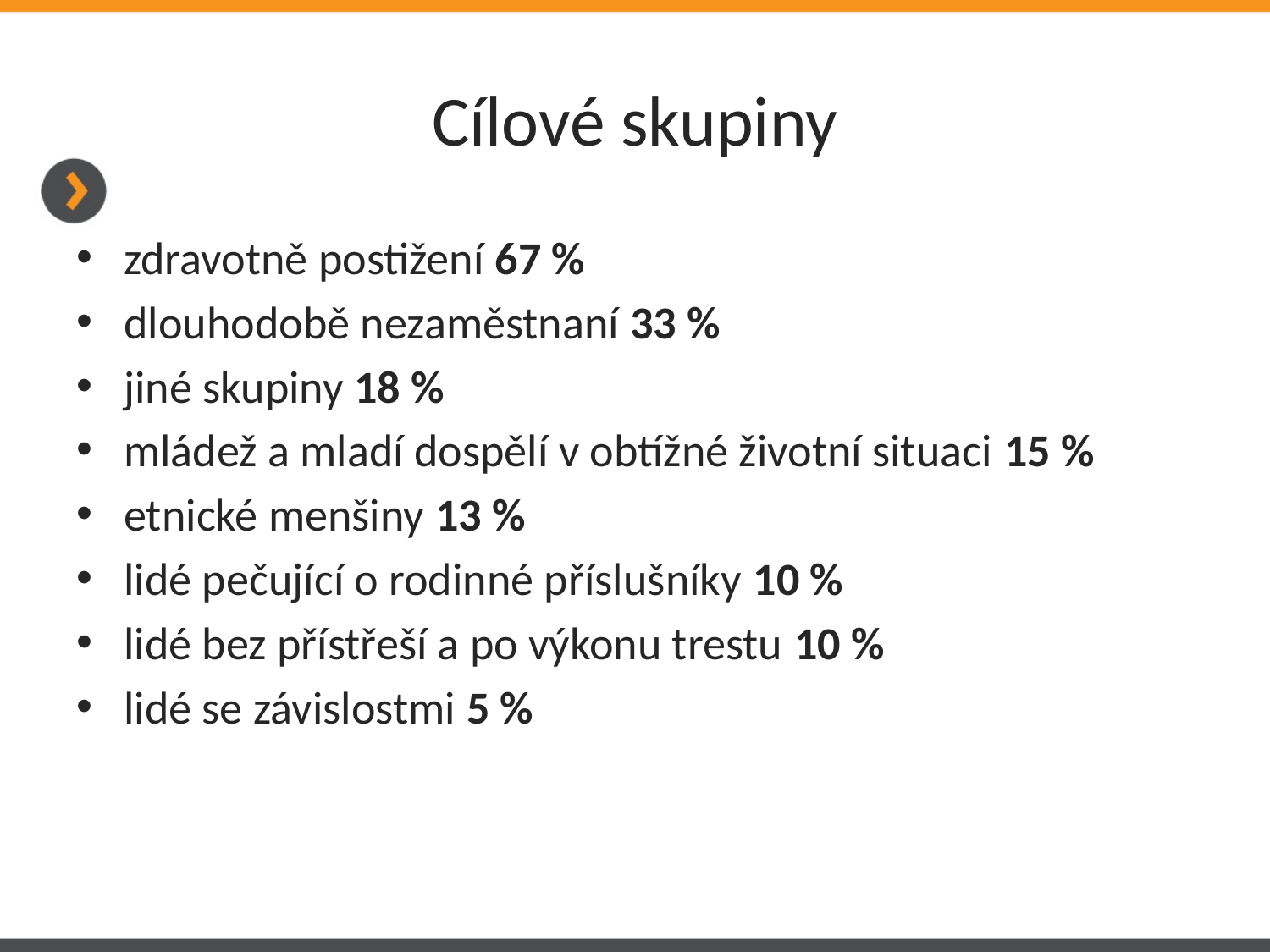

# Cílové skupiny
zdravotně postižení 67 %
dlouhodobě nezaměstnaní 33 %
jiné skupiny 18 %
mládež a mladí dospělí v obtížné životní situaci 15 %
etnické menšiny 13 %
lidé pečující o rodinné příslušníky 10 %
lidé bez přístřeší a po výkonu trestu 10 %
lidé se závislostmi 5 %